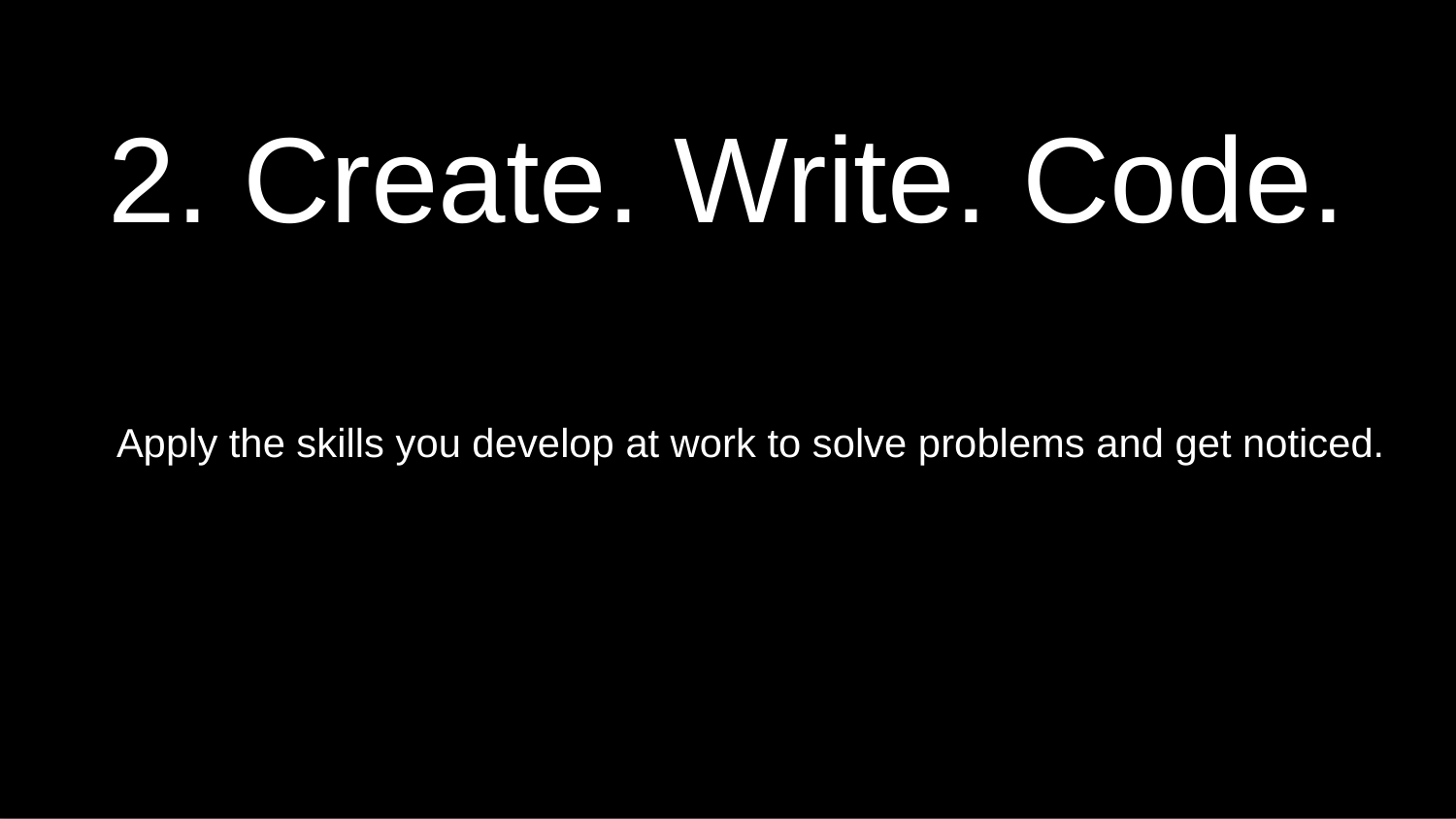

2. Create. Write. Code.
Apply the skills you develop at work to solve problems and get noticed.